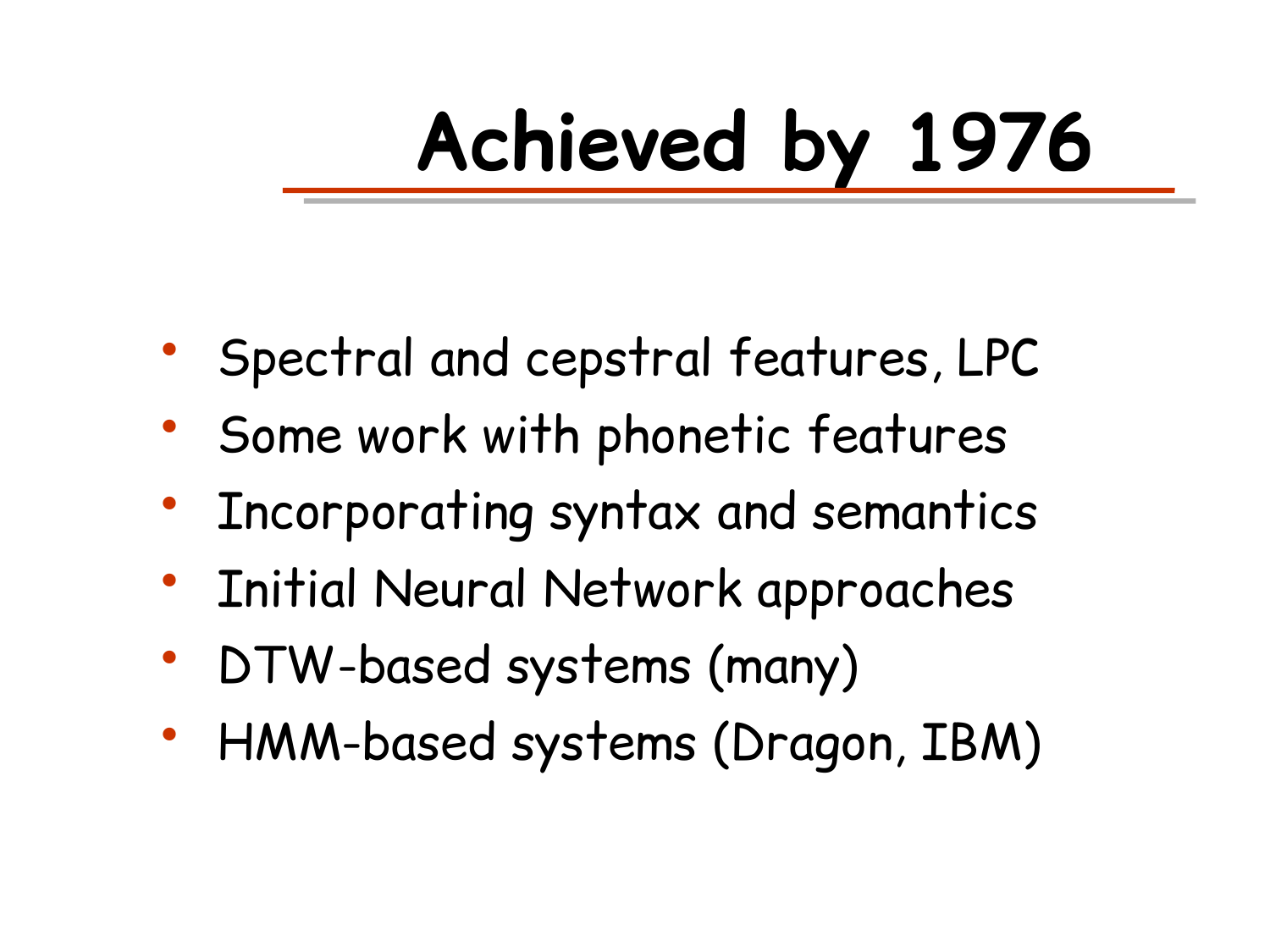

Achieved by 1976

Spectral and cepstral features, LPC
Some work with phonetic features
Incorporating syntax and semantics
Initial Neural Network approaches
DTW-based systems (many)
HMM-based systems (Dragon, IBM)